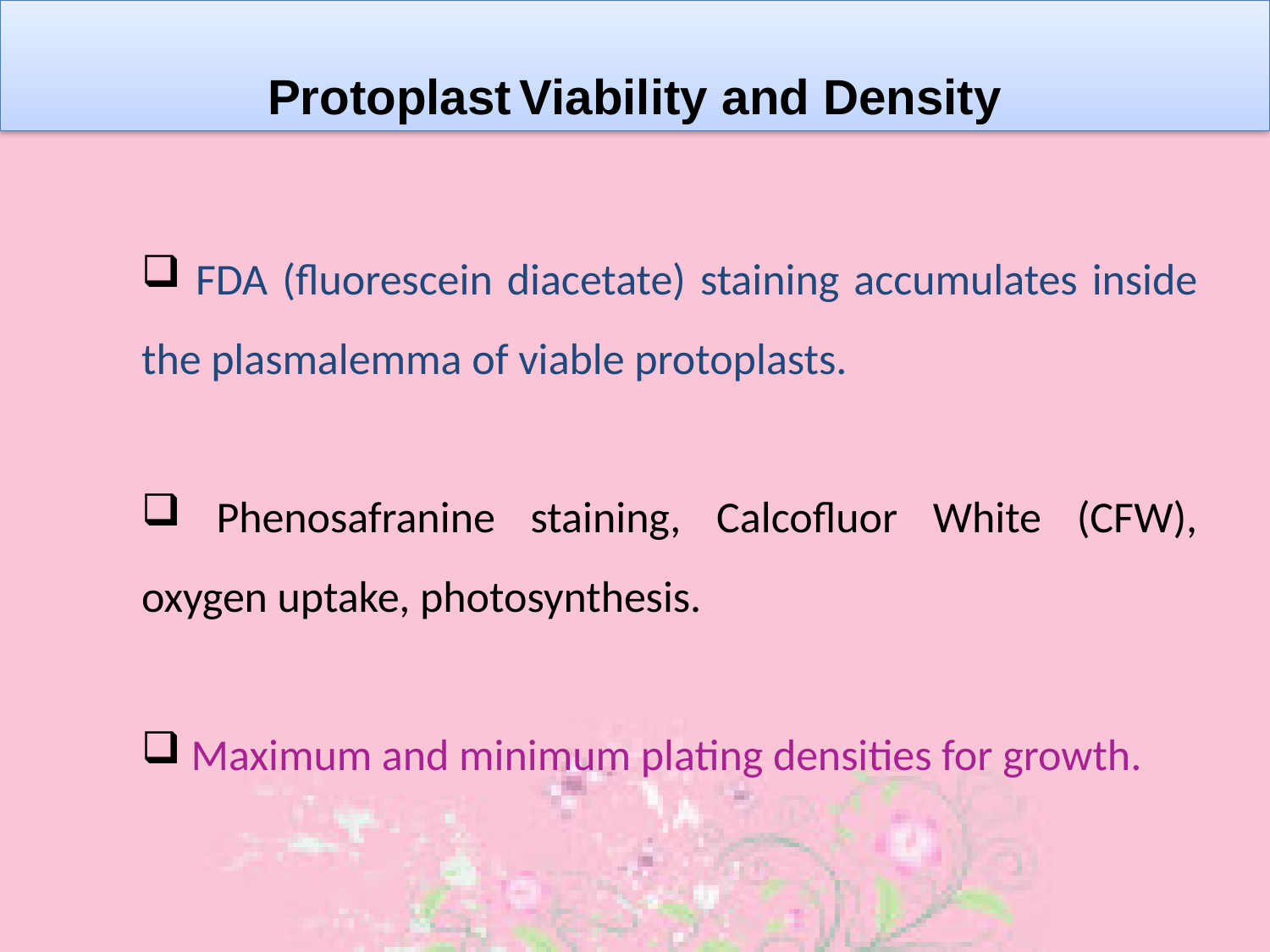

Protoplast Viability and Density
 FDA (fluorescein diacetate) staining accumulates inside the plasmalemma of viable protoplasts.

 Phenosafranine staining, Calcofluor White (CFW), oxygen uptake, photosynthesis.

 Maximum and minimum plating densities for growth.